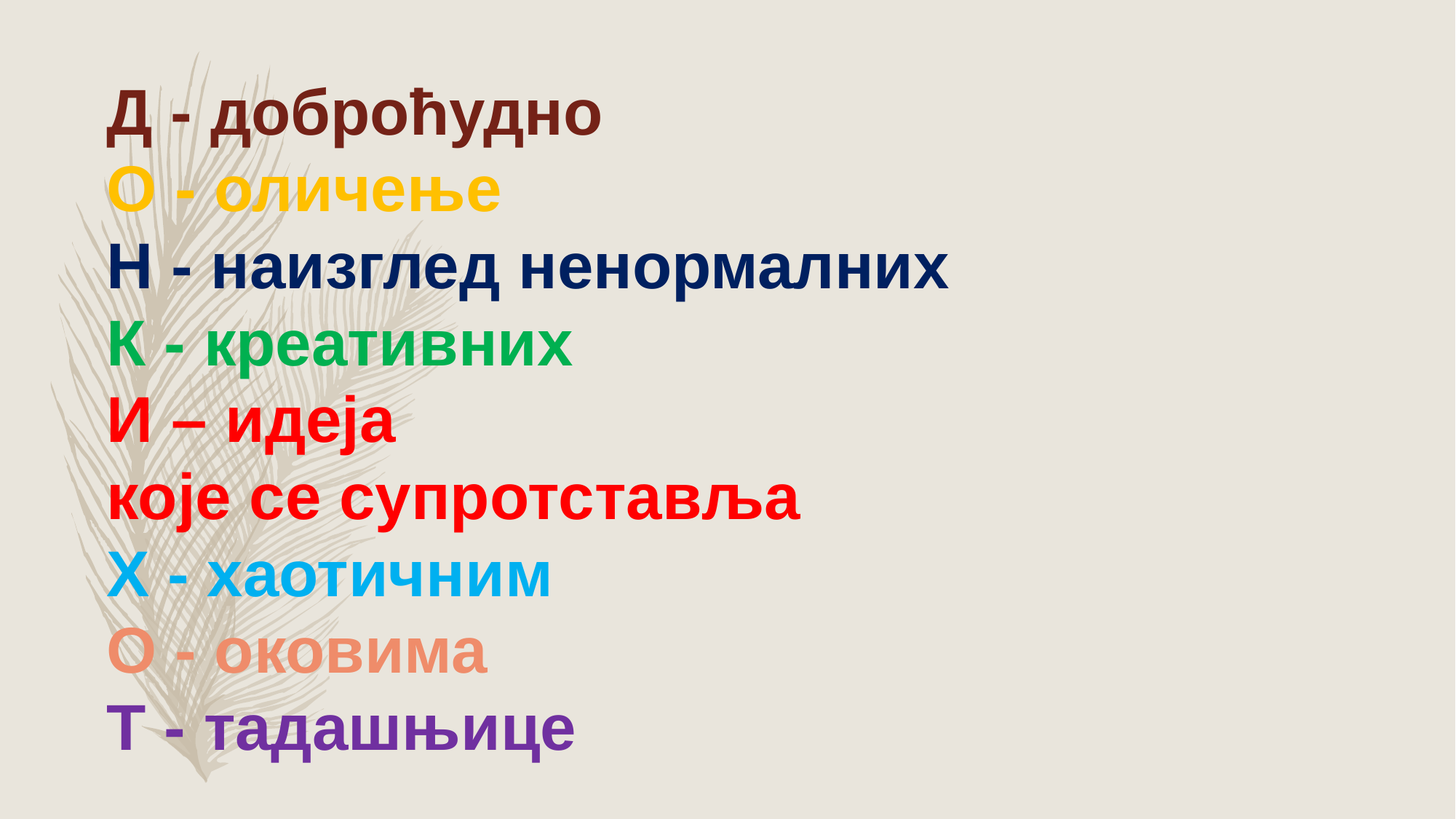

# Д - доброћудно О - оличење Н - наизглед ненормалних К - креативних И – идеја које се супротставља Х - хаотичним О - оковима Т - тадашњице